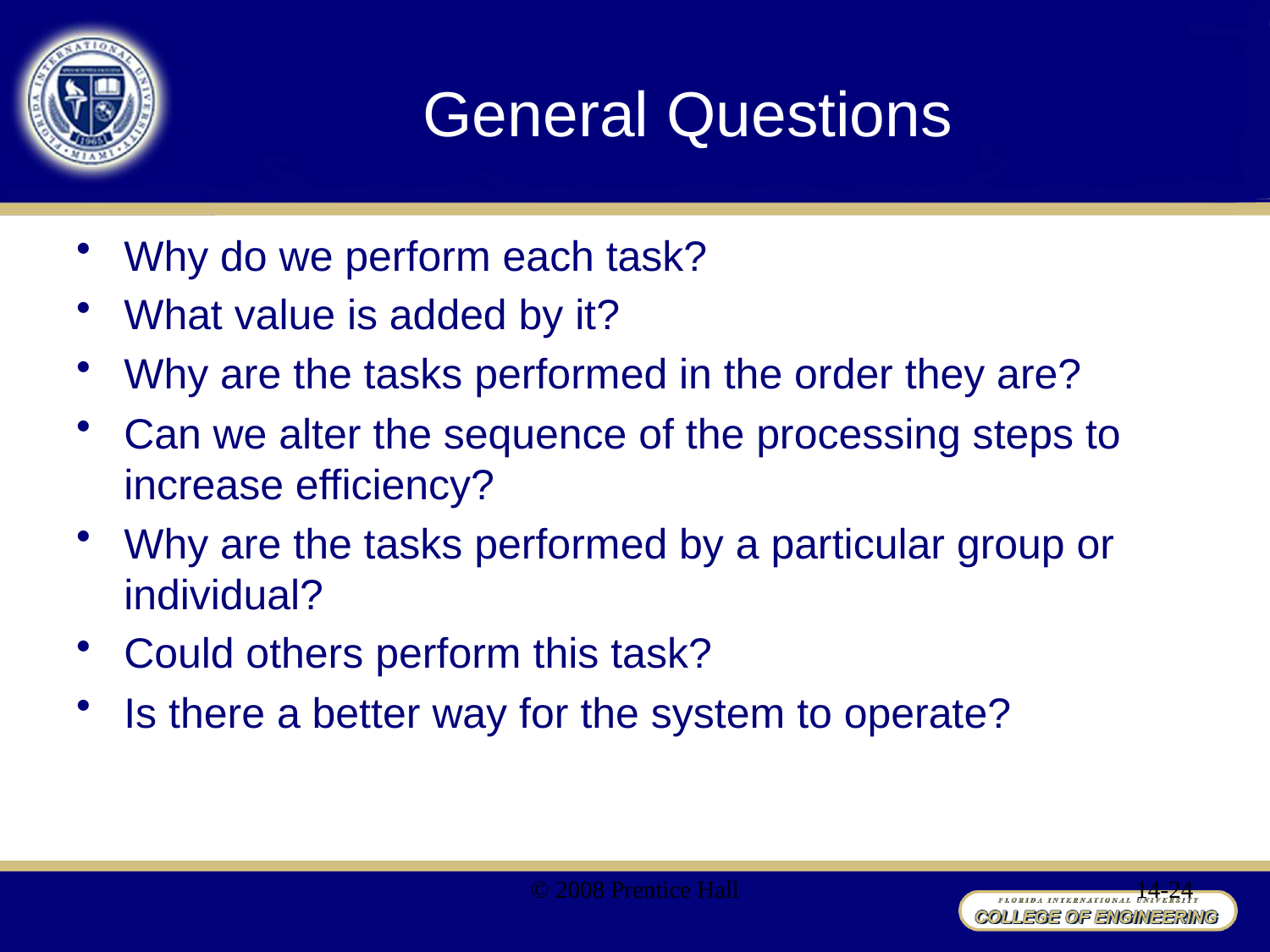

# General Questions
Why do we perform each task?
What value is added by it?
Why are the tasks performed in the order they are?
Can we alter the sequence of the processing steps to increase efficiency?
Why are the tasks performed by a particular group or individual?
Could others perform this task?
Is there a better way for the system to operate?
© 2008 Prentice Hall
14-24